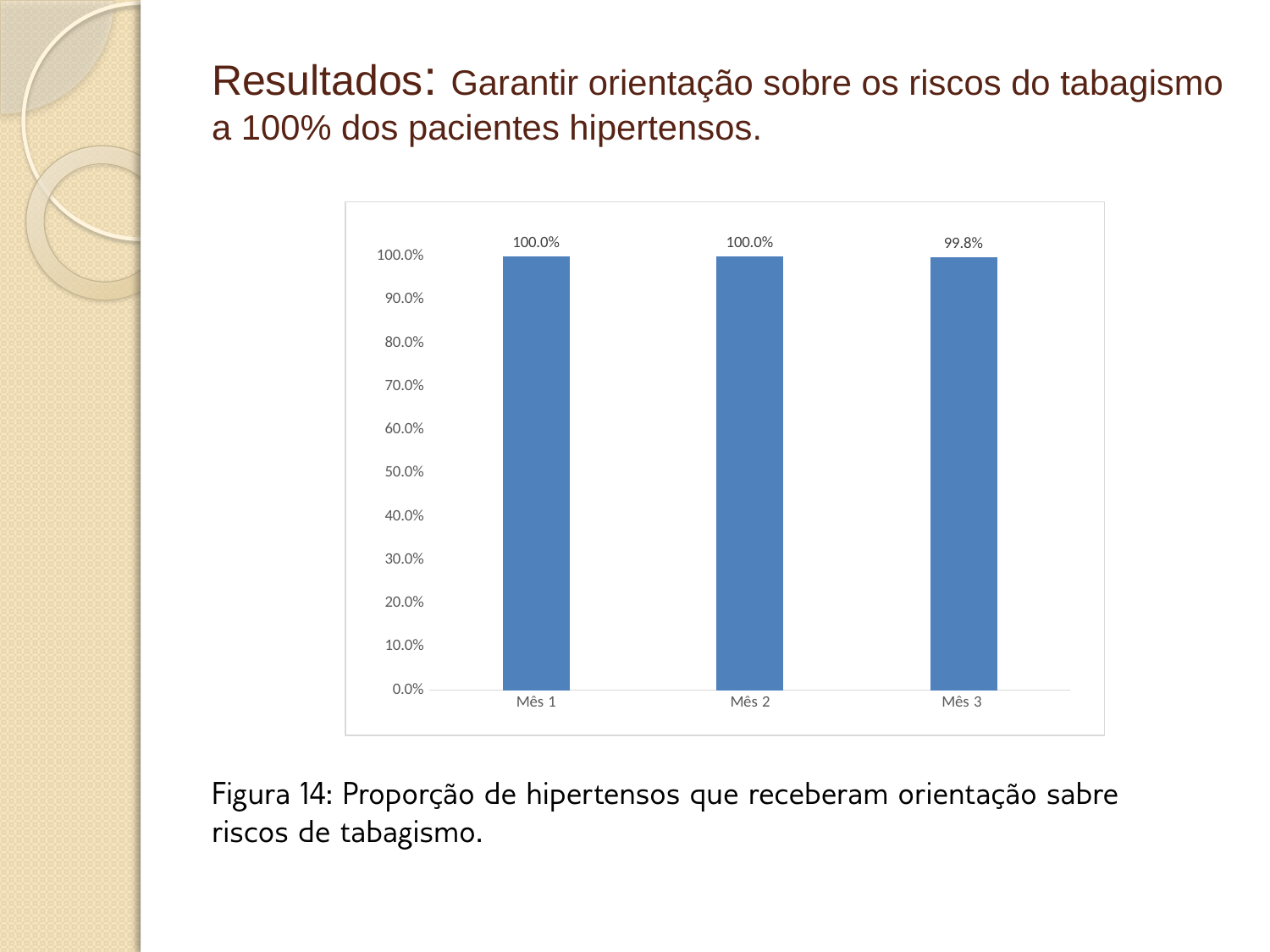

# Resultados: Garantir orientação sobre os riscos do tabagismo a 100% dos pacientes hipertensos.

### Chart

| Category | Proporção de hipertensos que receberam orientação sobre os riscos do tabagismo |
|---|---|
| Mês 1 | 1.0 |
| Mês 2 | 1.0 |
| Mês 3  | 0.998 |
Figura 14: Proporção de hipertensos que receberam orientação sabre riscos de tabagismo.